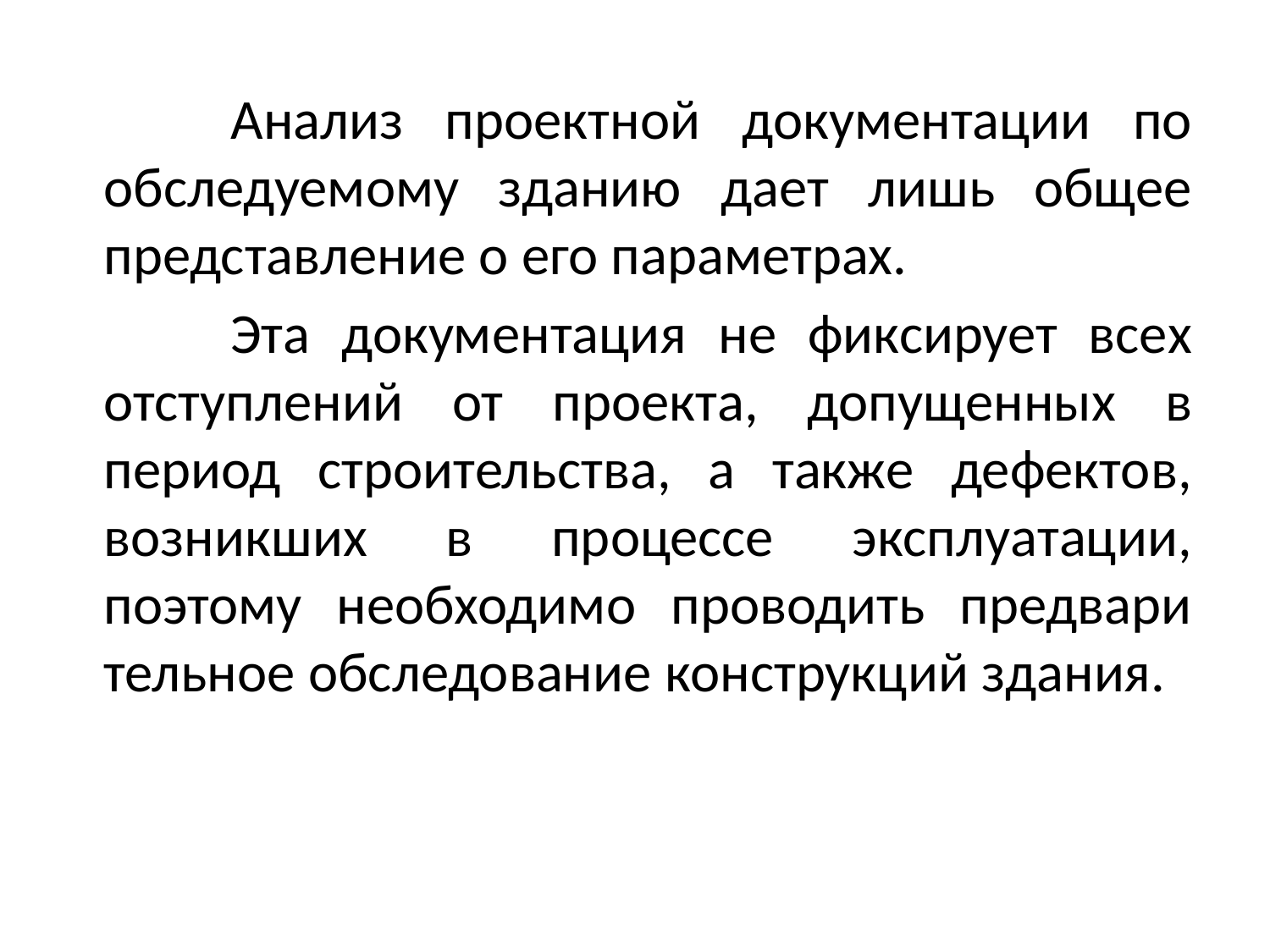

Анализ проектной документации по обсле­дуемому зданию дает лишь общее представление о его параметрах.
	Эта документация не фиксирует всех отступлений от проекта, допу­щенных в период строительства, а также дефектов, возникших в процессе эксплуатации, поэтому необходимо проводить предвари­тельное обследование конструкций здания.